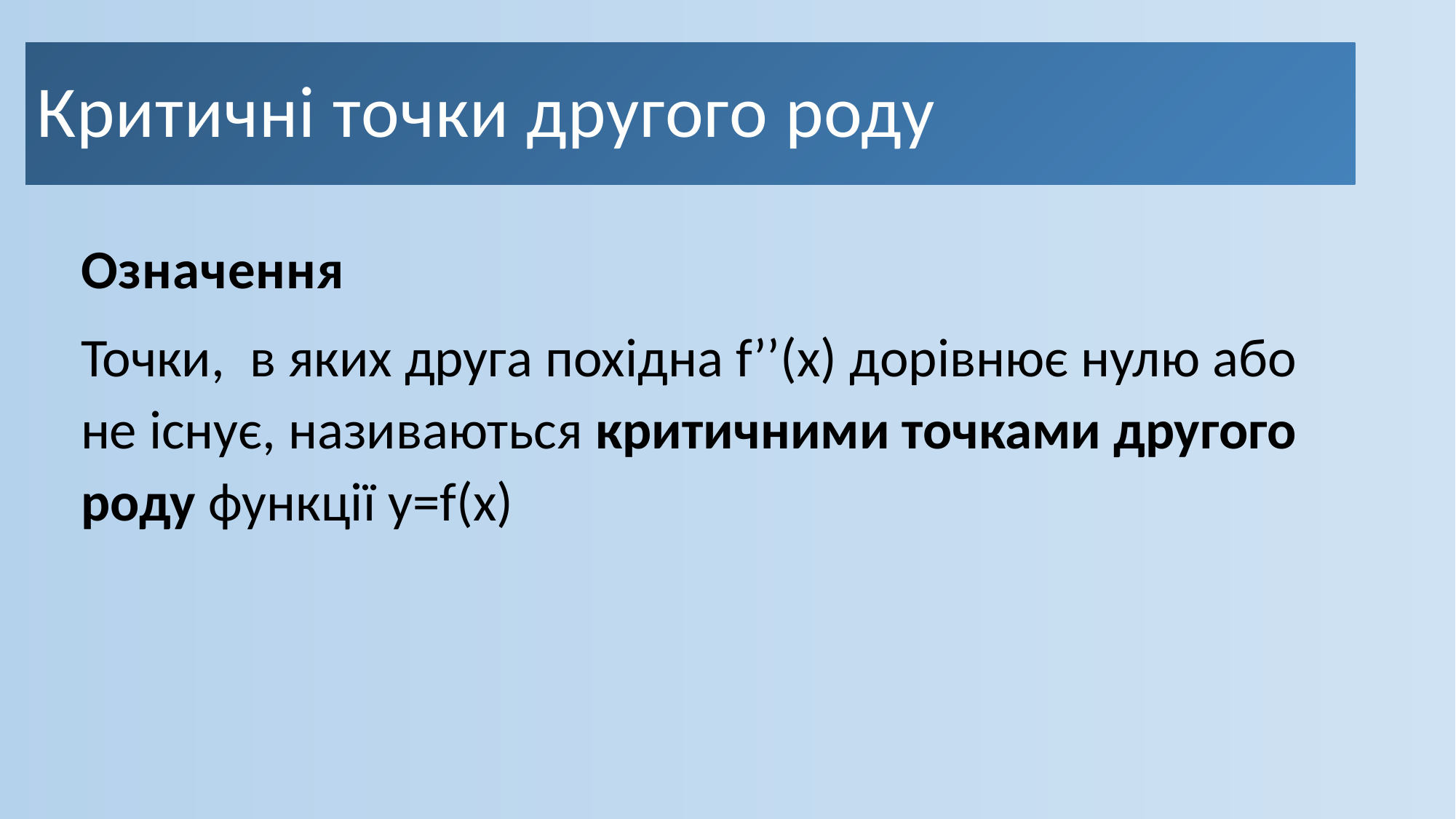

# Критичні точки другого роду
Означення
Точки,  в яких друга похідна f’’(x) дорівнює нулю або не існує, називаються критичними точками другого роду функції у=f(x)